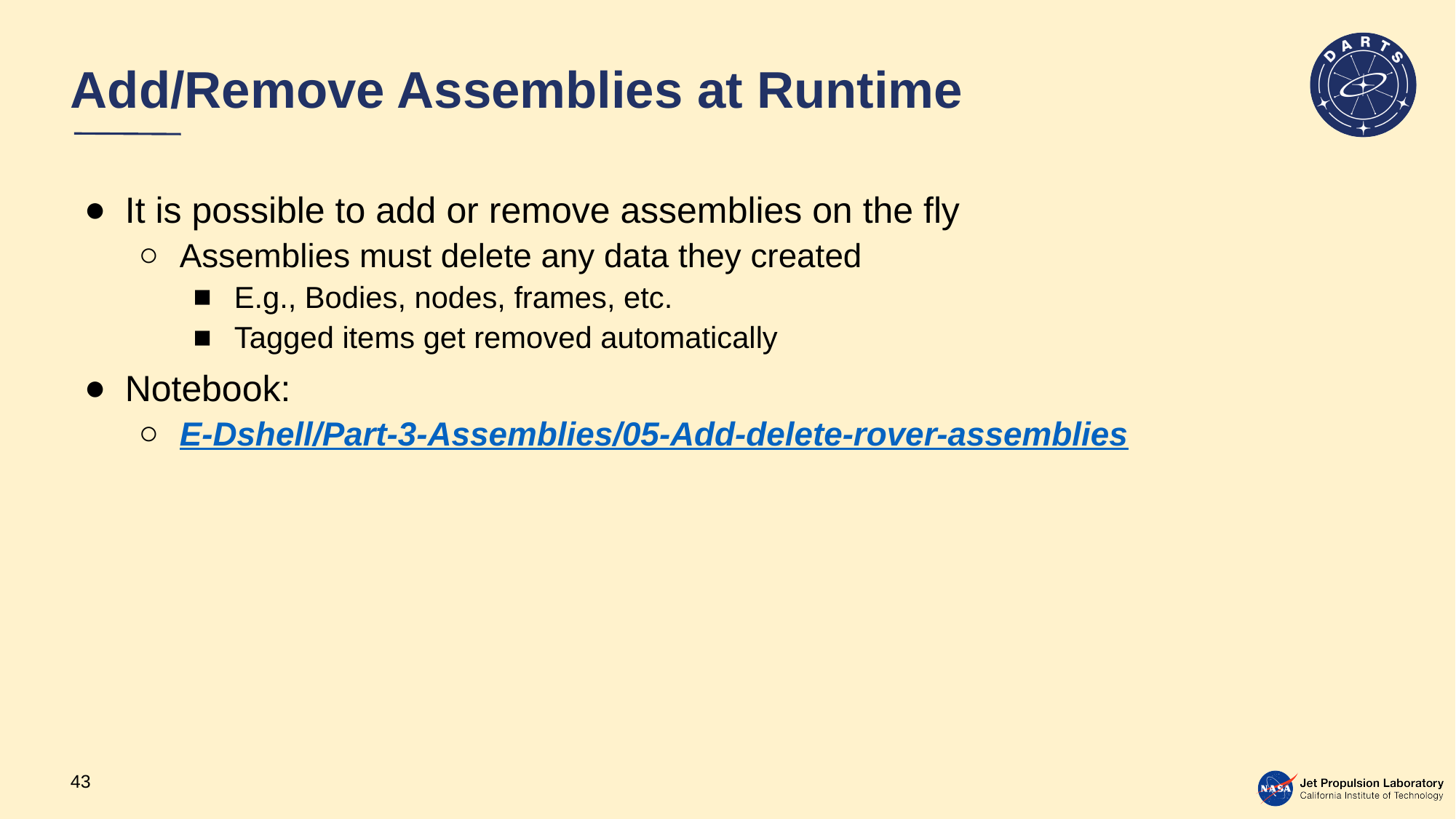

# Add/Remove Assemblies at Runtime
It is possible to add or remove assemblies on the fly
Assemblies must delete any data they created
E.g., Bodies, nodes, frames, etc.
Tagged items get removed automatically
Notebook:
E-Dshell/Part-3-Assemblies/05-Add-delete-rover-assemblies
43